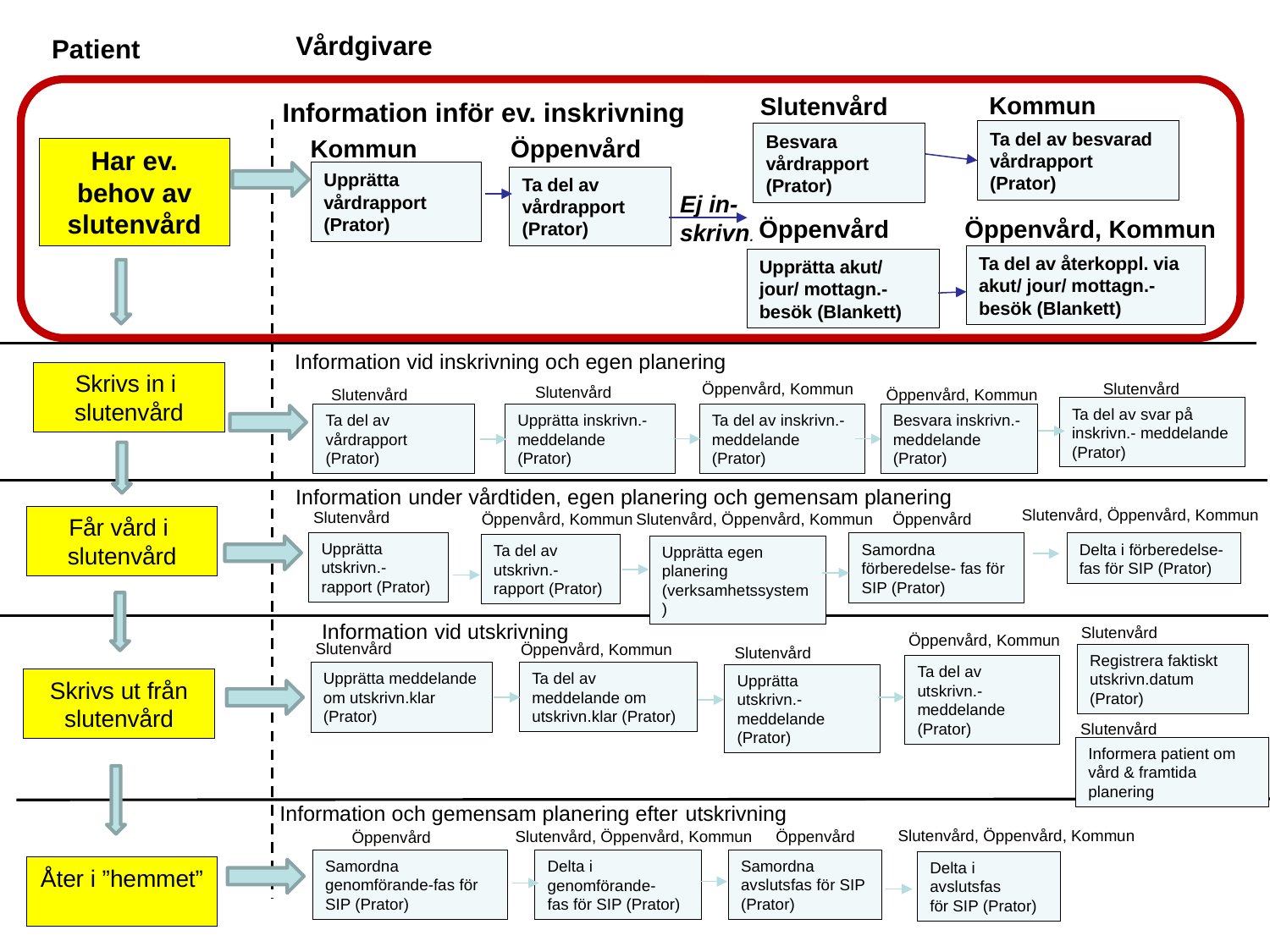

Vårdgivare
Patient

Kommun
Slutenvård
Information inför ev. inskrivning
Ta del av besvarad vårdrapport  (Prator)
Besvara  vårdrapport (Prator)
Kommun
Öppenvård
Har ev. behov av slutenvård
Upprätta vårdrapport (Prator)

Ta del av vårdrapport (Prator)
Ej in-skrivn.
Öppenvård, Kommun
Öppenvård
Ta del av återkoppl. via akut/ jour/ mottagn.-besök (Blankett)
Upprätta akut/ jour/ mottagn.-besök (Blankett)

Information vid inskrivning och egen planering
Skrivs in i
slutenvård
Öppenvård, Kommun
Slutenvård
Slutenvård
Öppenvård, Kommun
Slutenvård
Ta del av svar på inskrivn.- meddelande (Prator)
Ta del av vårdrapport (Prator)
Upprätta inskrivn.-meddelande (Prator)
Ta del av inskrivn.- meddelande (Prator)
Besvara inskrivn.-meddelande (Prator)

Information under vårdtiden, egen planering och gemensam planering
Slutenvård, Öppenvård, Kommun
Slutenvård
Öppenvård, Kommun
Slutenvård, Öppenvård, Kommun
Öppenvård
Får vård i
slutenvård
Upprätta utskrivn.-rapport (Prator)
Samordna förberedelse- fas för SIP (Prator)
Delta i förberedelse-
fas för SIP (Prator)
Ta del av utskrivn.-rapport (Prator)
Upprätta egen planering (verksamhetssystem)

Information vid utskrivning
Slutenvård
Öppenvård, Kommun
Slutenvård
Öppenvård, Kommun
Slutenvård
Registrera faktiskt utskrivn.datum (Prator)
Ta del av utskrivn.-meddelande (Prator)
Ta del av meddelande om utskrivn.klar (Prator)
Upprätta meddelande om utskrivn.klar  (Prator)
Upprätta utskrivn.-meddelande (Prator)
Skrivs ut från slutenvård

Slutenvård
Informera patient om
vård & framtida planering

Information och gemensam planering efter utskrivning
Slutenvård, Öppenvård, Kommun
Slutenvård, Öppenvård, Kommun
Öppenvård
Öppenvård
Samordna genomförande-fas för SIP (Prator)
Samordna avslutsfas för SIP (Prator)
Delta i genomförande-
fas för SIP (Prator)
Delta i avslutsfas
för SIP (Prator)
Åter i ”hemmet”

OBS - Kompletterande information via extrameddelanden (Prator) kan förekomma i hela processen